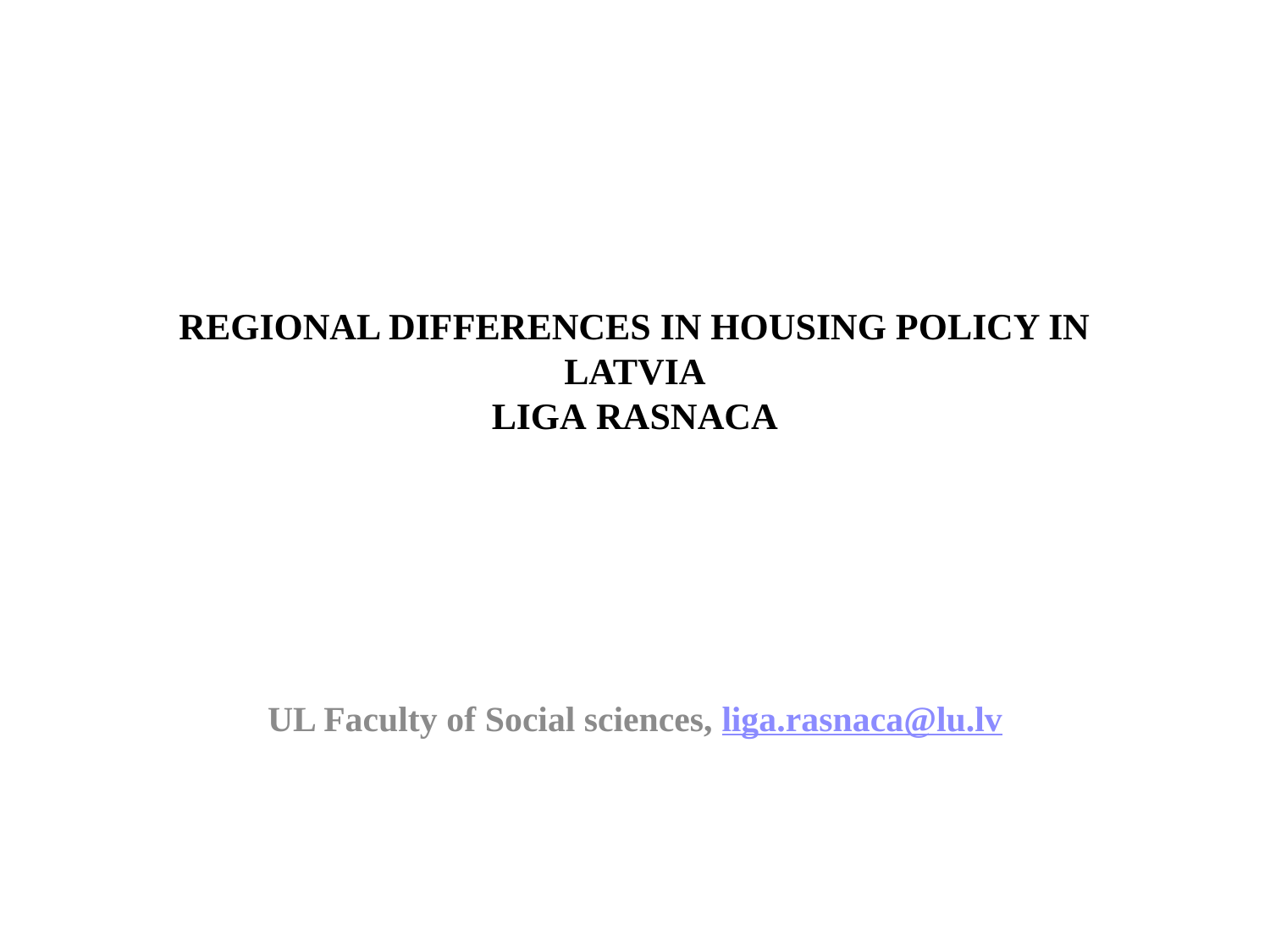

# REGIONAL DIFFERENCES IN HOUSING POLICY IN LATVIA LIGA RASNACA
UL Faculty of Social sciences, liga.rasnaca@lu.lv